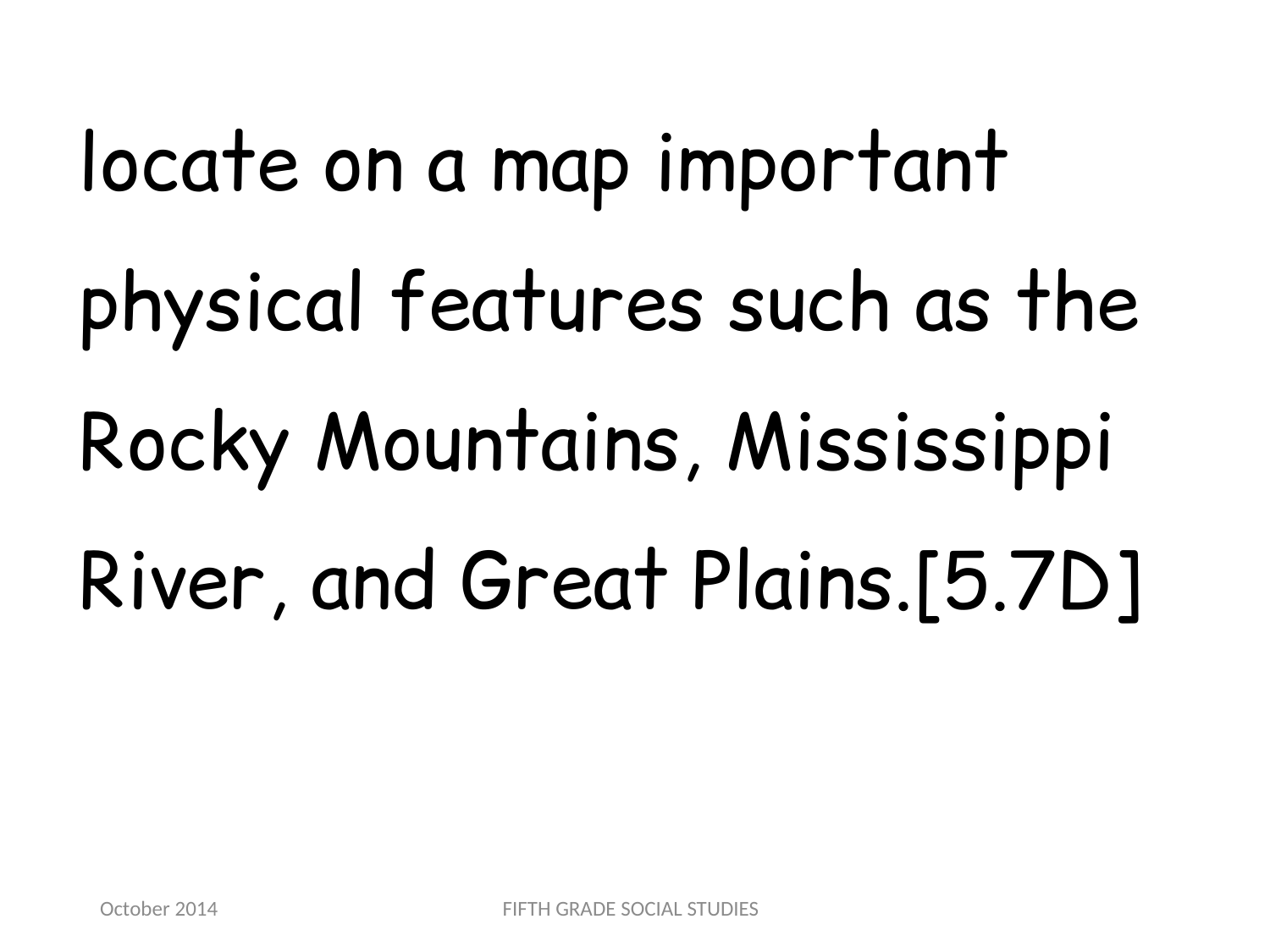

locate on a map important physical features such as the Rocky Mountains, Mississippi River, and Great Plains.[5.7D]
October 2014
FIFTH GRADE SOCIAL STUDIES